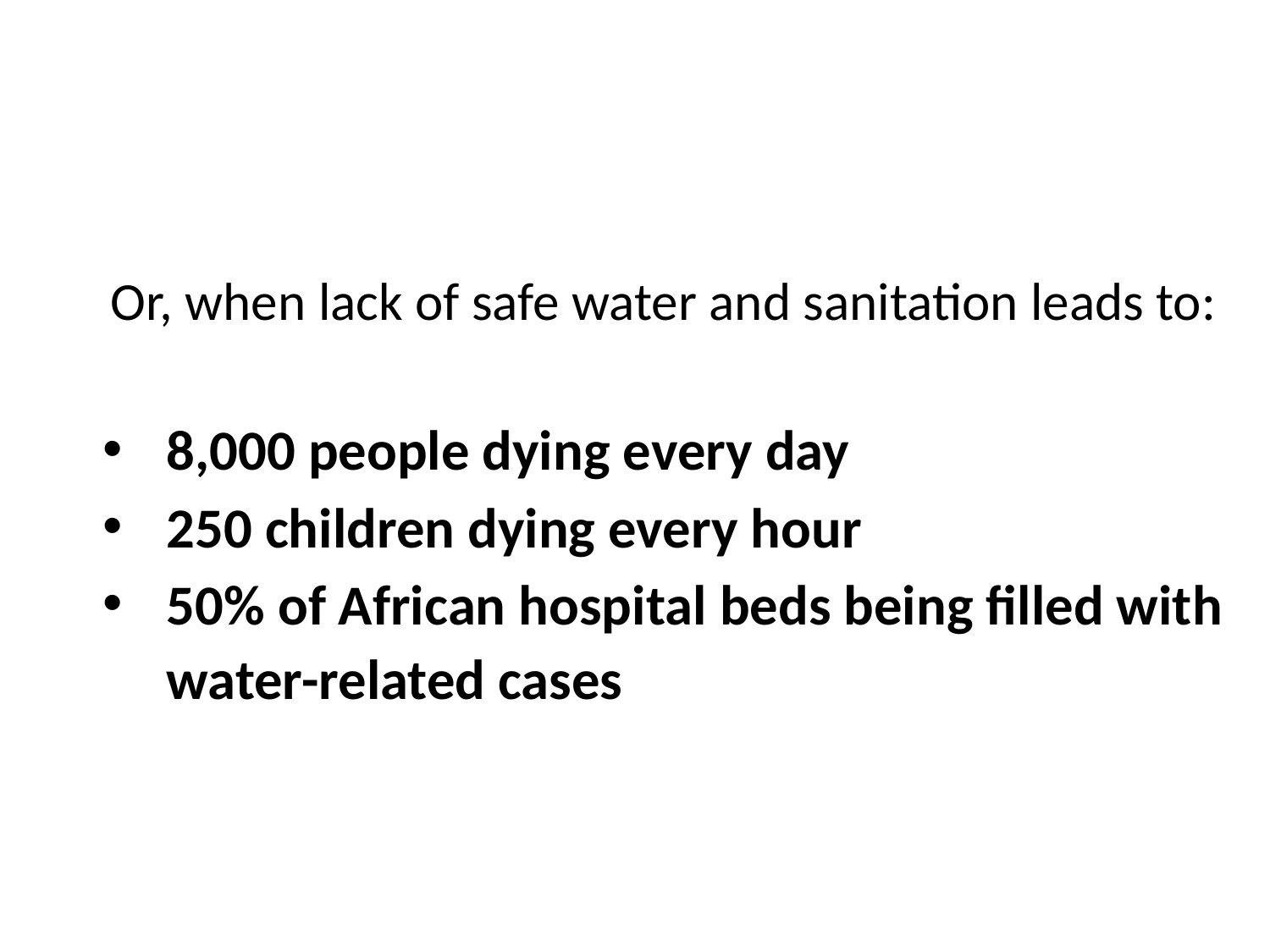

# Or, when lack of safe water and sanitation leads to:
8,000 people dying every day
250 children dying every hour
50% of African hospital beds being filled with water-related cases